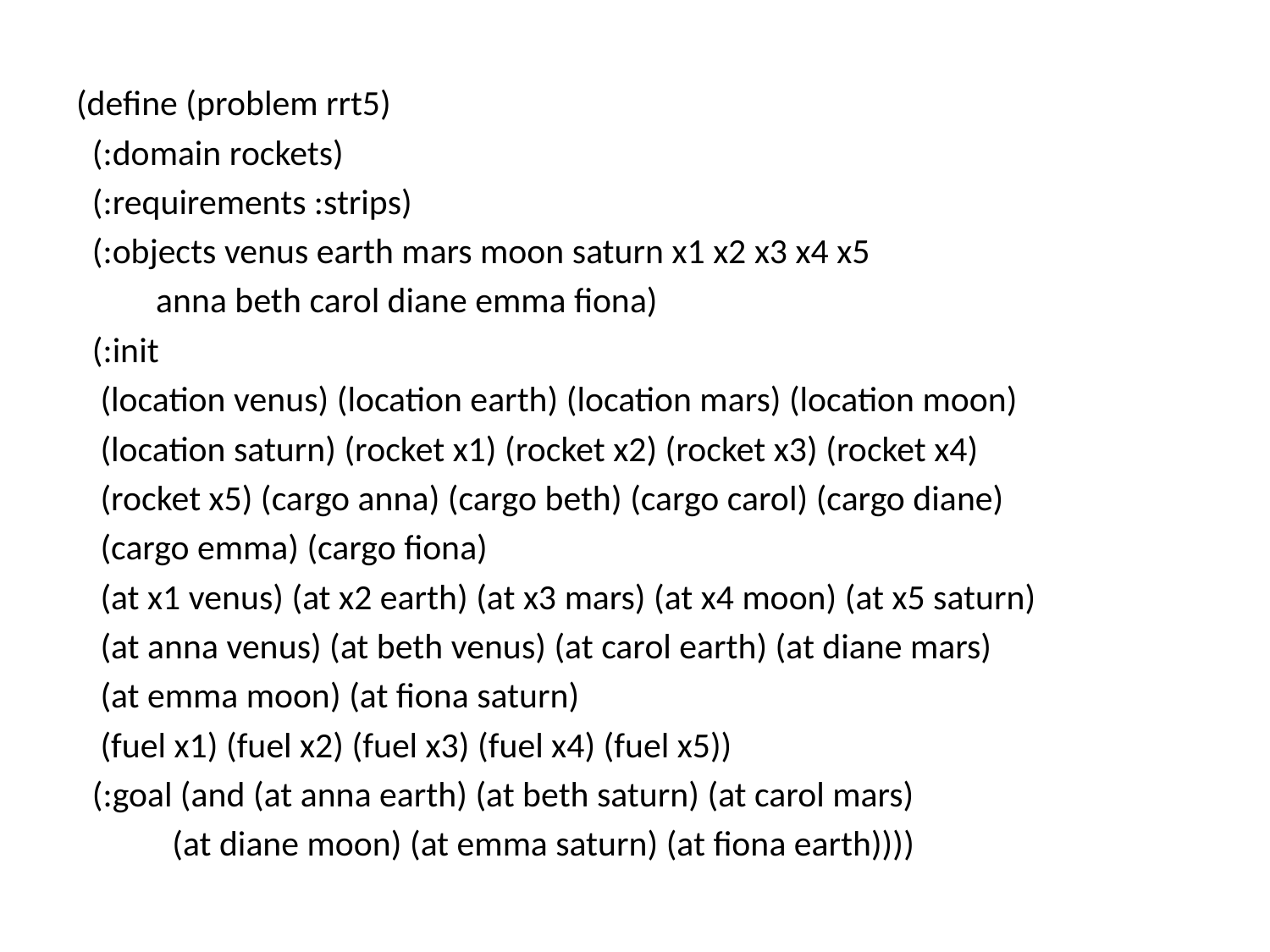

(define (problem rrt5)
  (:domain rockets)
  (:requirements :strips)
  (:objects venus earth mars moon saturn x1 x2 x3 x4 x5
	    anna beth carol diane emma fiona)
  (:init
   (location venus) (location earth) (location mars) (location moon)
   (location saturn) (rocket x1) (rocket x2) (rocket x3) (rocket x4)
   (rocket x5) (cargo anna) (cargo beth) (cargo carol) (cargo diane)
   (cargo emma) (cargo fiona)
   (at x1 venus) (at x2 earth) (at x3 mars) (at x4 moon) (at x5 saturn)
   (at anna venus) (at beth venus) (at carol earth) (at diane mars)
   (at emma moon) (at fiona saturn)
   (fuel x1) (fuel x2) (fuel x3) (fuel x4) (fuel x5))
  (:goal (and (at anna earth) (at beth saturn) (at carol mars)
	      (at diane moon) (at emma saturn) (at fiona earth))))